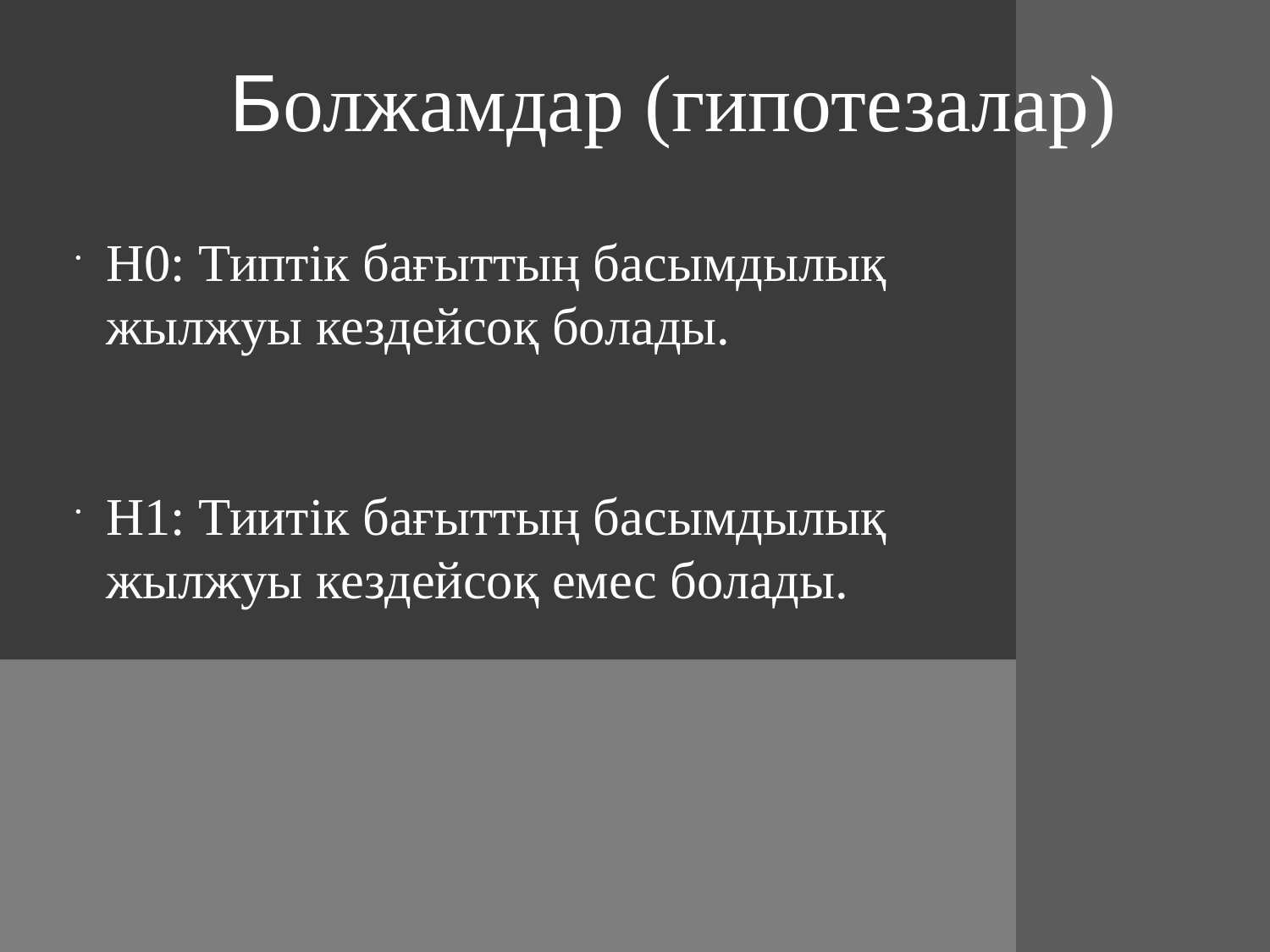

Болжамдар (гипотезалар)
Н0: Типтік бағыттың басымдылық жылжуы кездейсоқ болады.

Н1: Тиитік бағыттың басымдылық жылжуы кездейсоқ емес болады.